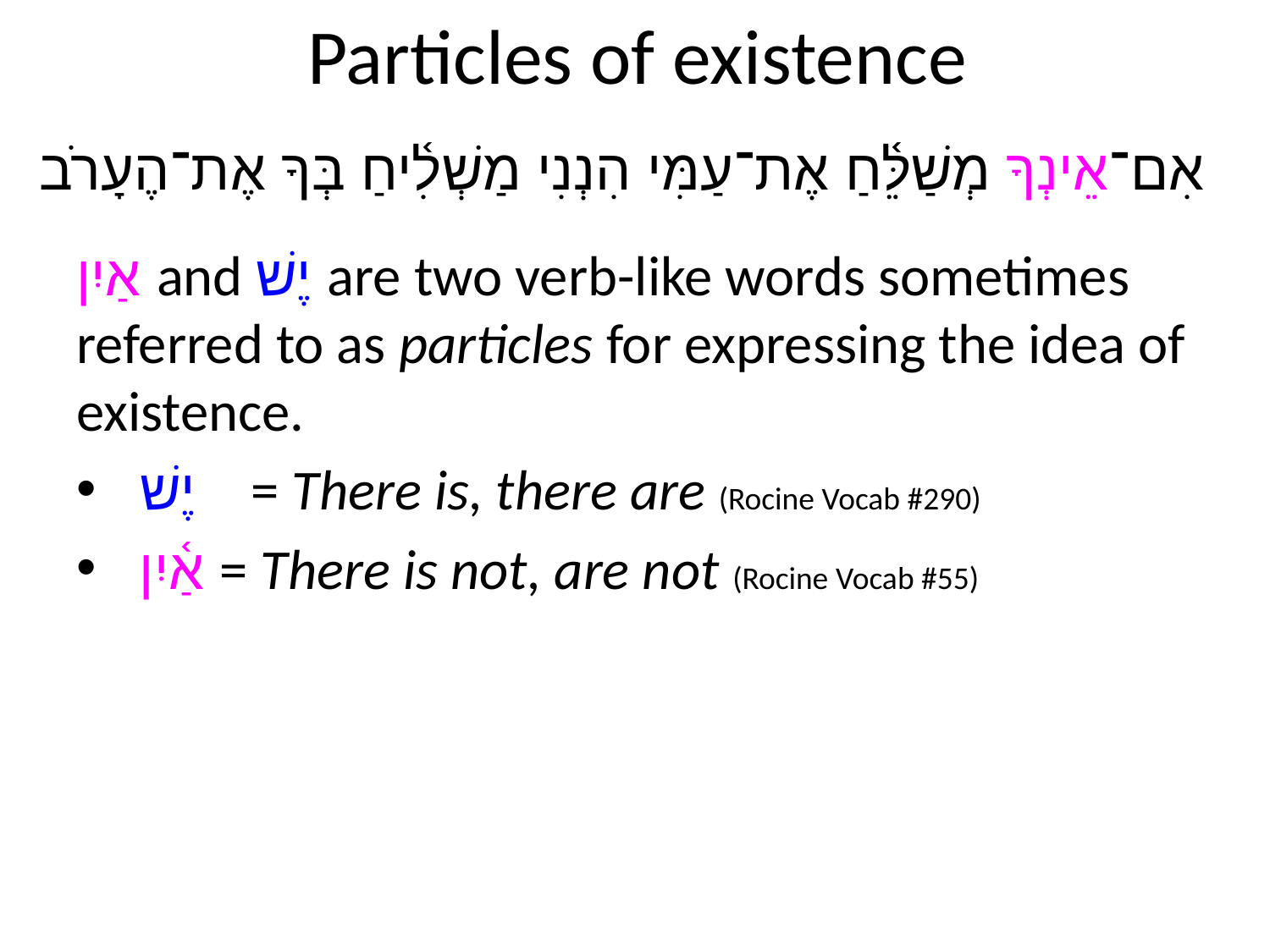

# Particles of existence
אִם־אֵינְךָ מְשַׁלֵּ֫חַ אֶת־עַמִּי הִנְנִי מַשְׁלִ֫יחַ בְּךָ אֶת־הֶעָרֹב
אַיִן and יֶשׁ are two verb-like words sometimes referred to as particles for expressing the idea of existence.
 יֶשׁ	= There is, there are (Rocine Vocab #290)
 אַ֫יִן = There is not, are not (Rocine Vocab #55)